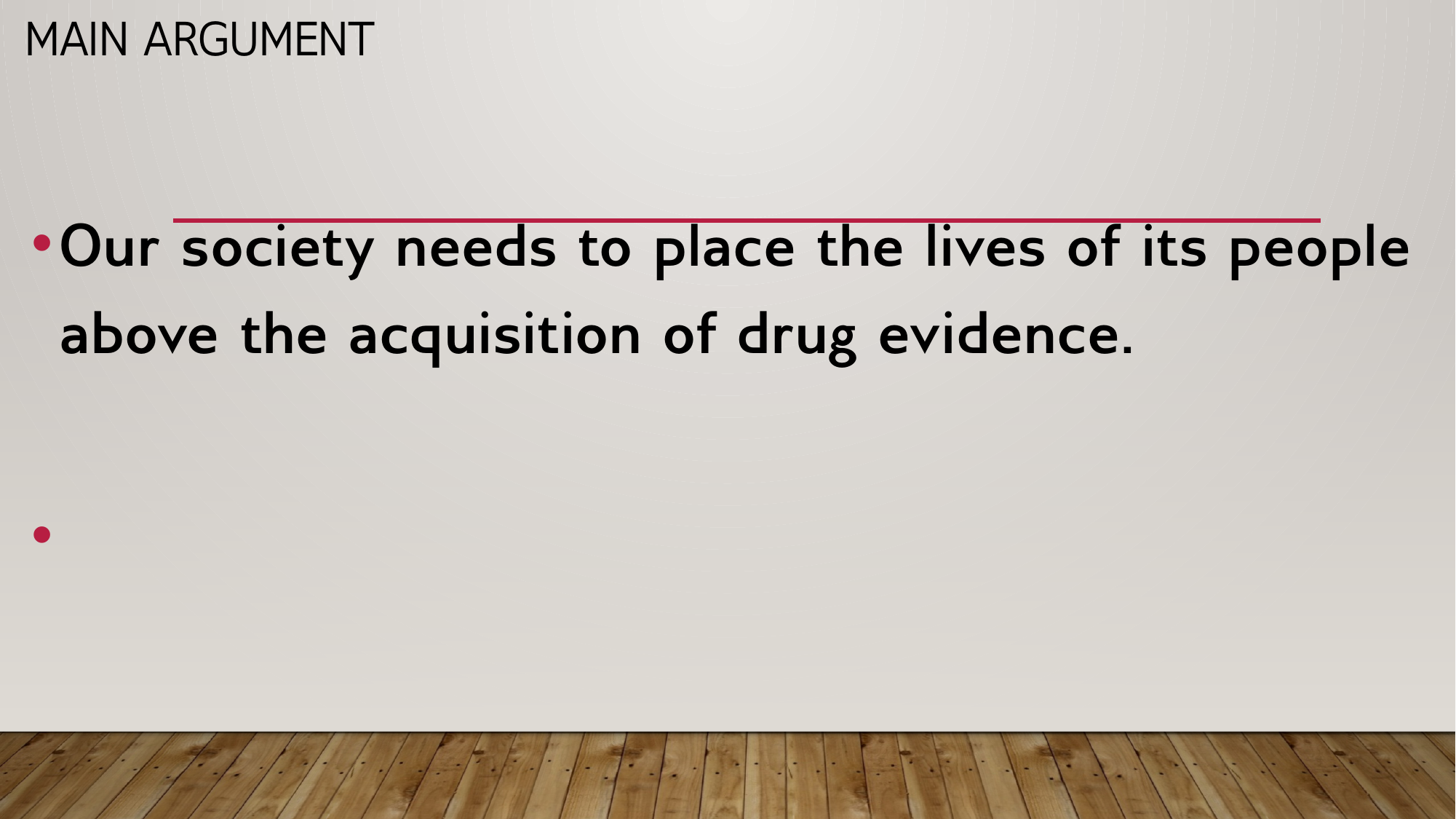

# Main argument

Our society needs to place the lives of its people above the acquisition of drug evidence.